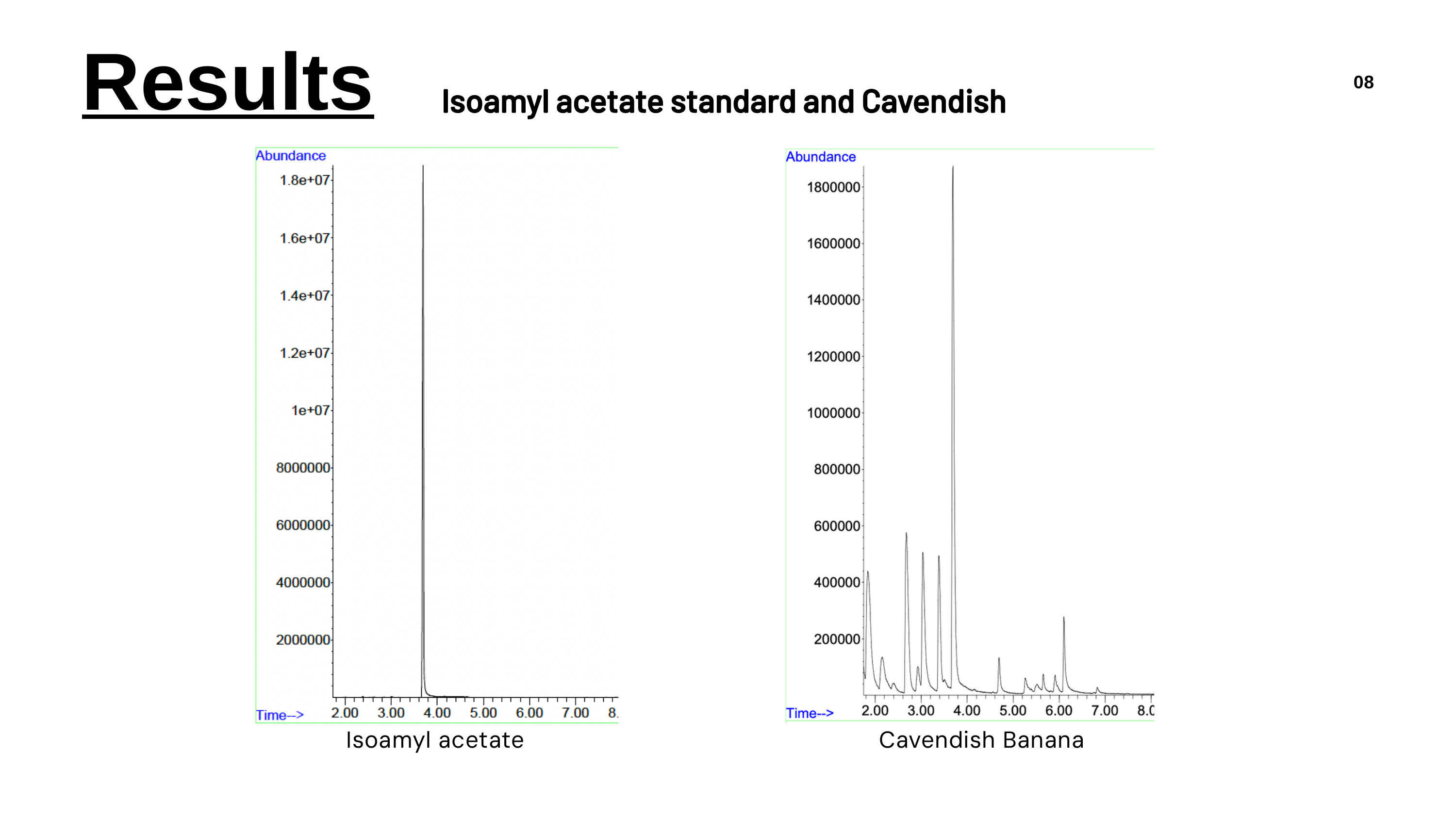

Results
08
Isoamyl acetate standard and Cavendish

Isoamyl acetate
Cavendish Banana